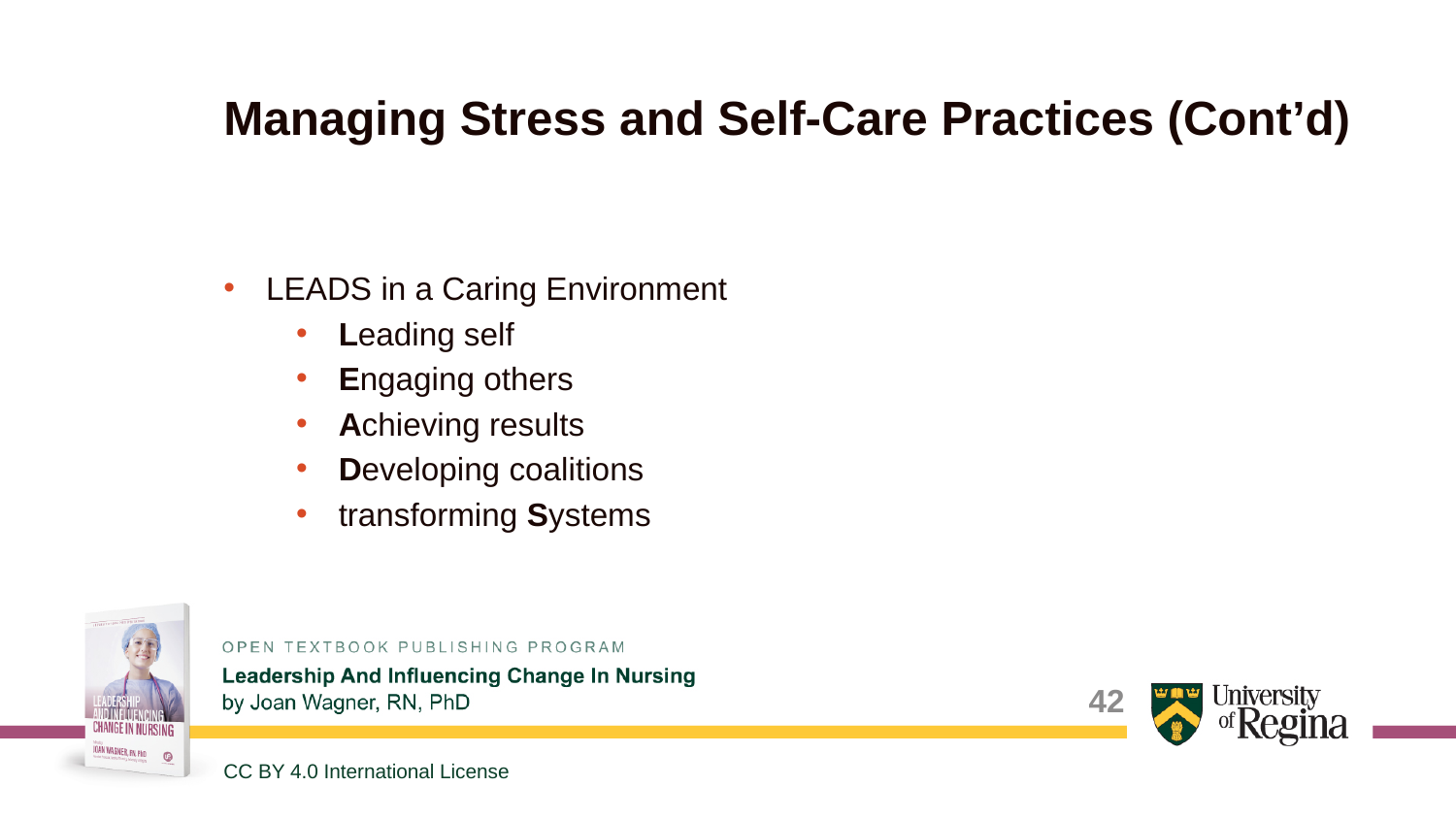

# Managing Stress and Self-Care Practices (Cont’d)
LEADS in a Caring Environment
Leading self
Engaging others
Achieving results
Developing coalitions
transforming Systems
42
CC BY 4.0 International License